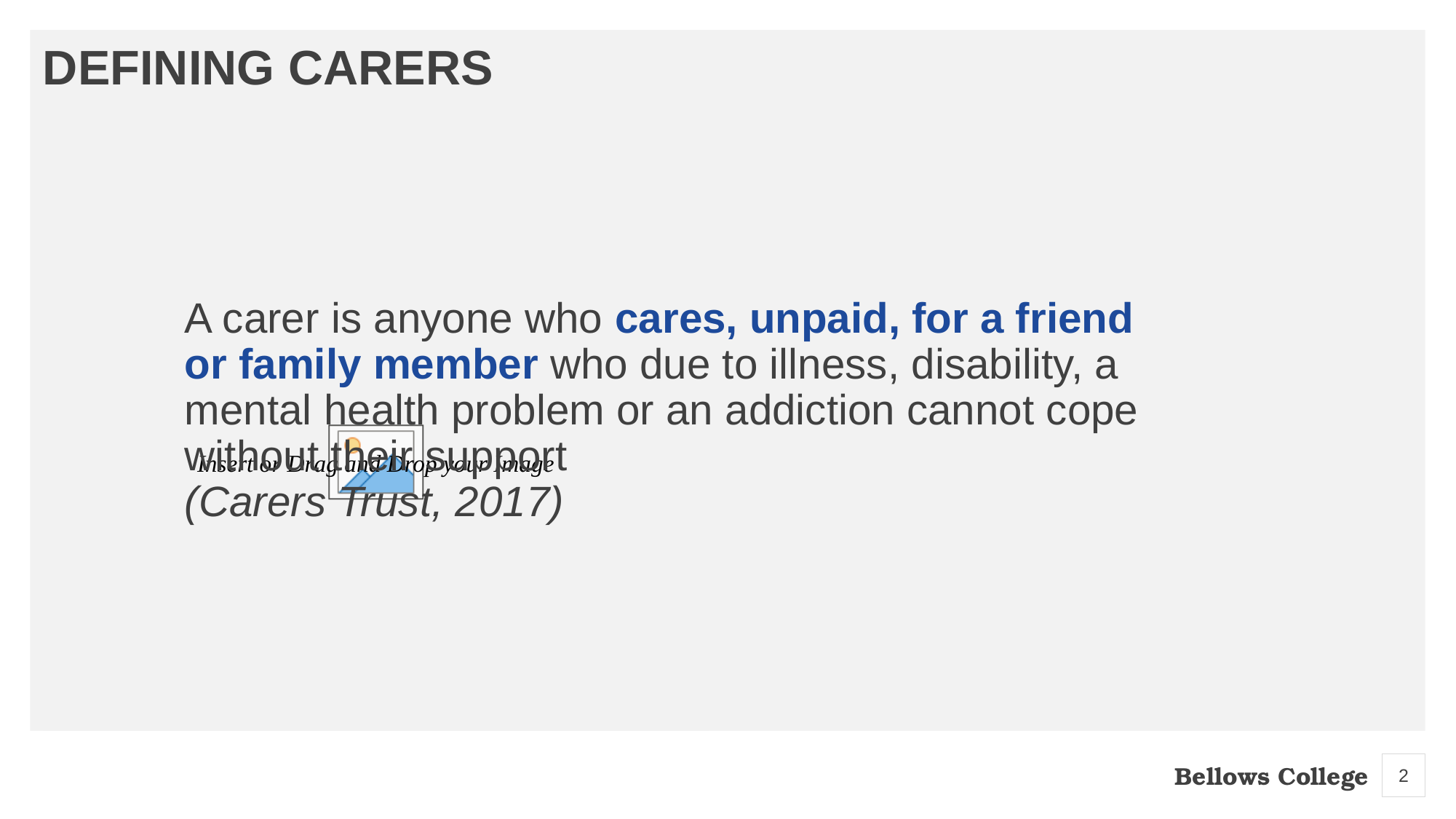

# DEFINING CARERS

A carer is anyone who cares, unpaid, for a friend or family member who due to illness, disability, a mental health problem or an addiction cannot cope without their support
(Carers Trust, 2017)

2